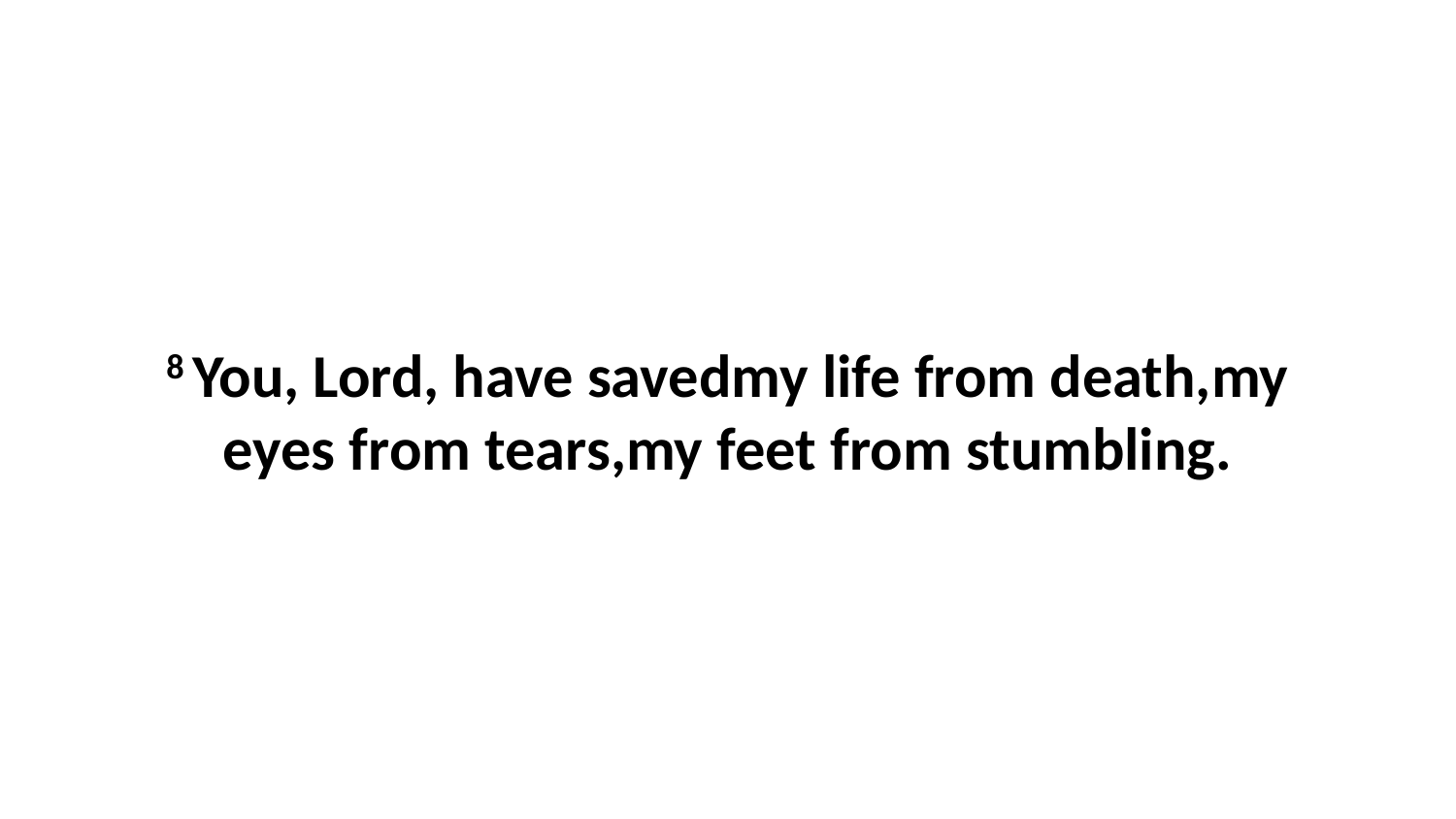

8 You, Lord, have savedmy life from death,my eyes from tears,my feet from stumbling.